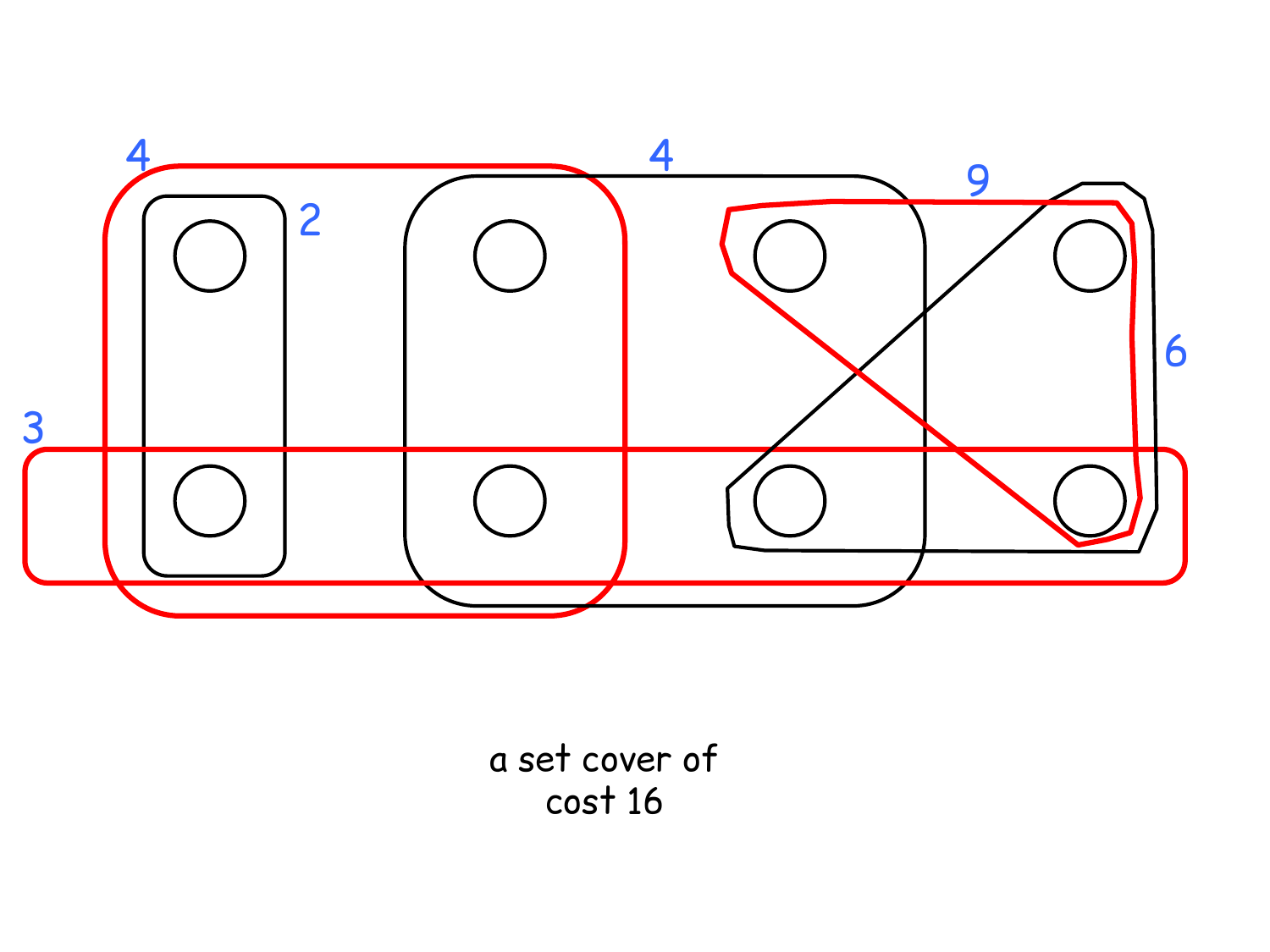

4
4
9

2

6
3

a set cover of cost 16